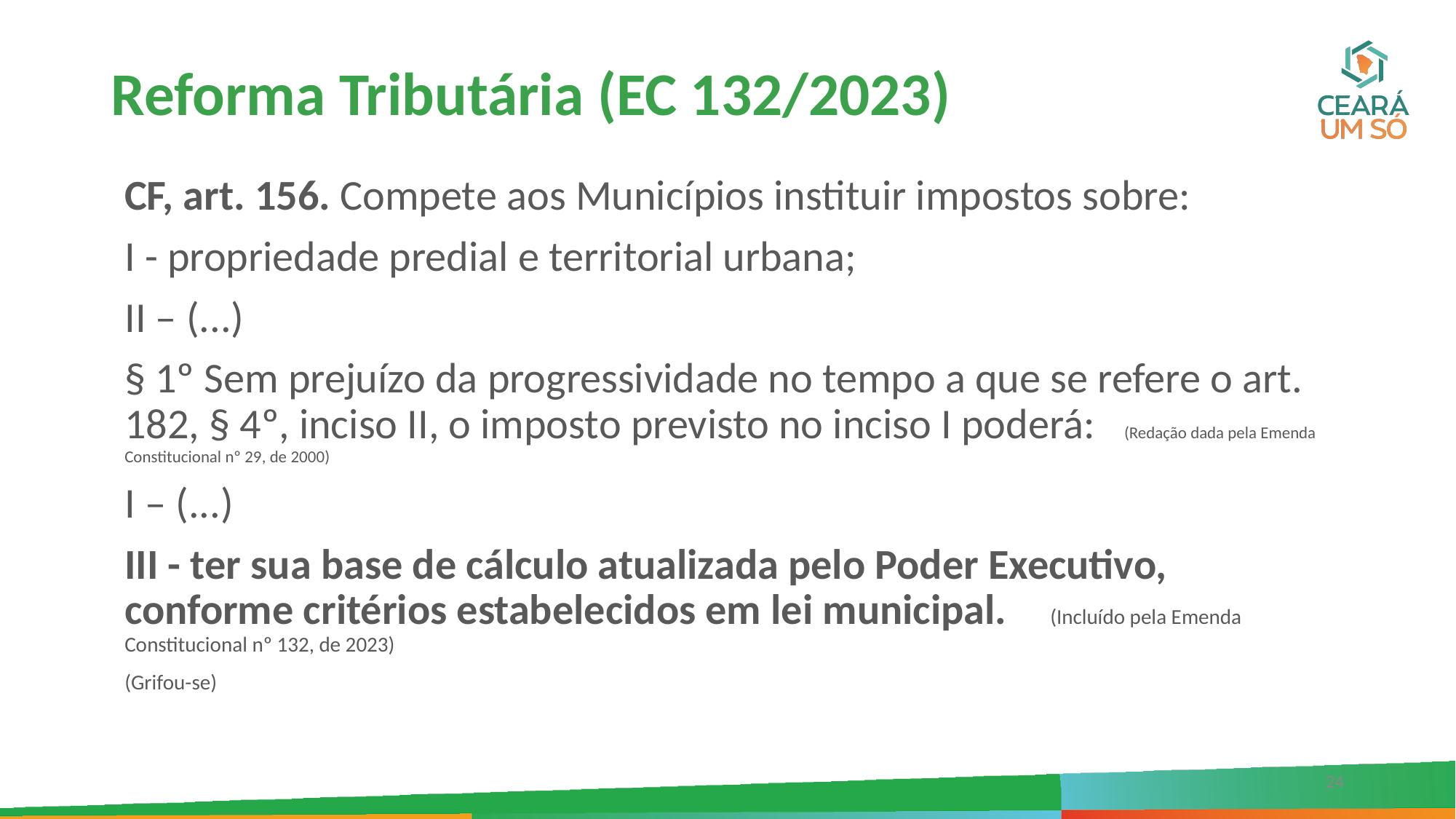

# Reforma Tributária (EC 132/2023)
CF, art. 156. Compete aos Municípios instituir impostos sobre:
I - propriedade predial e territorial urbana;
II – (...)
§ 1º Sem prejuízo da progressividade no tempo a que se refere o art. 182, § 4º, inciso II, o imposto previsto no inciso I poderá:   (Redação dada pela Emenda Constitucional nº 29, de 2000)
I – (...)
III - ter sua base de cálculo atualizada pelo Poder Executivo, conforme critérios estabelecidos em lei municipal.     (Incluído pela Emenda Constitucional nº 132, de 2023)
(Grifou-se)
24